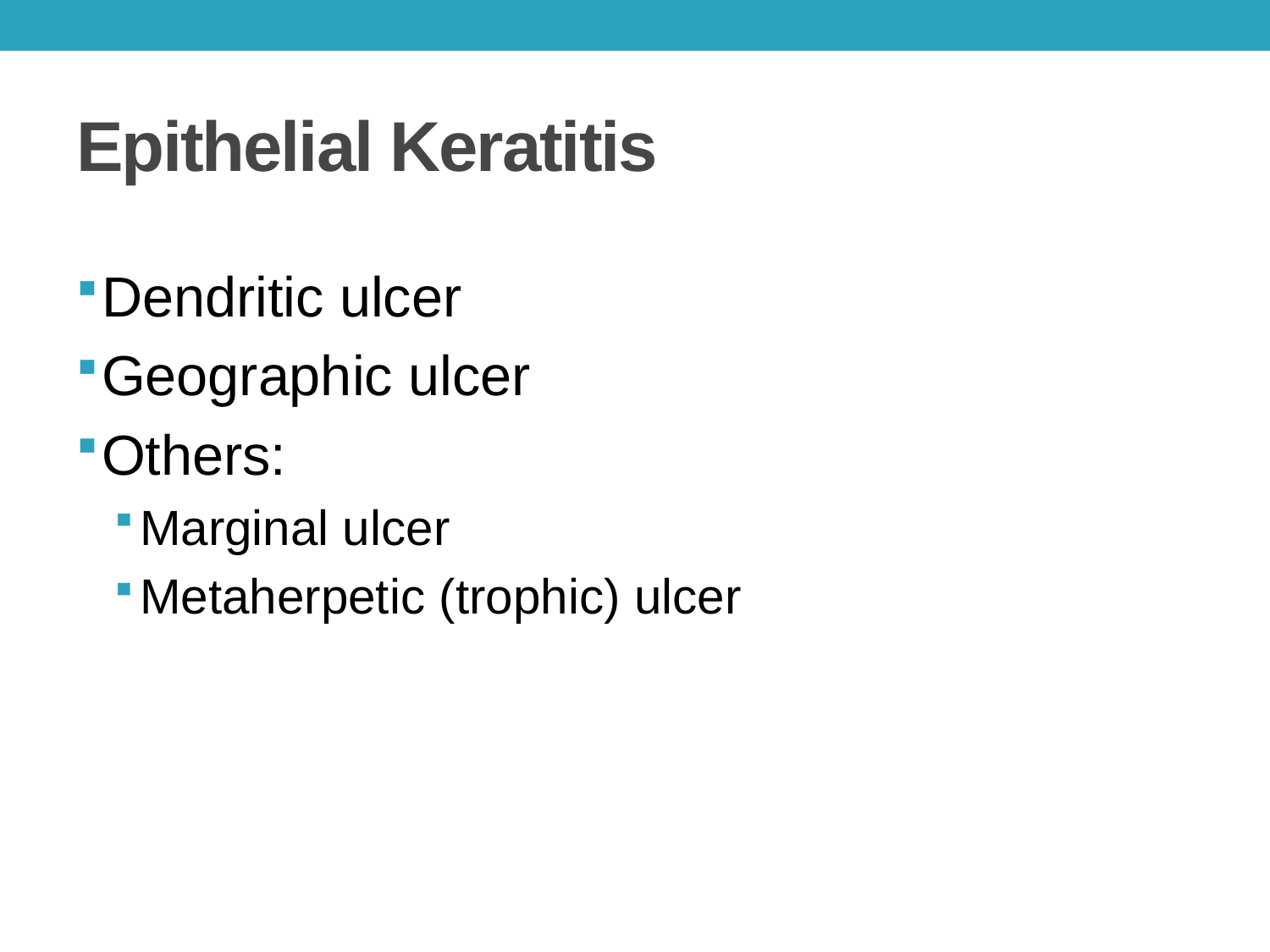

# Epithelial Keratitis
Dendritic ulcer
Geographic ulcer
Others:
Marginal ulcer
Metaherpetic (trophic) ulcer